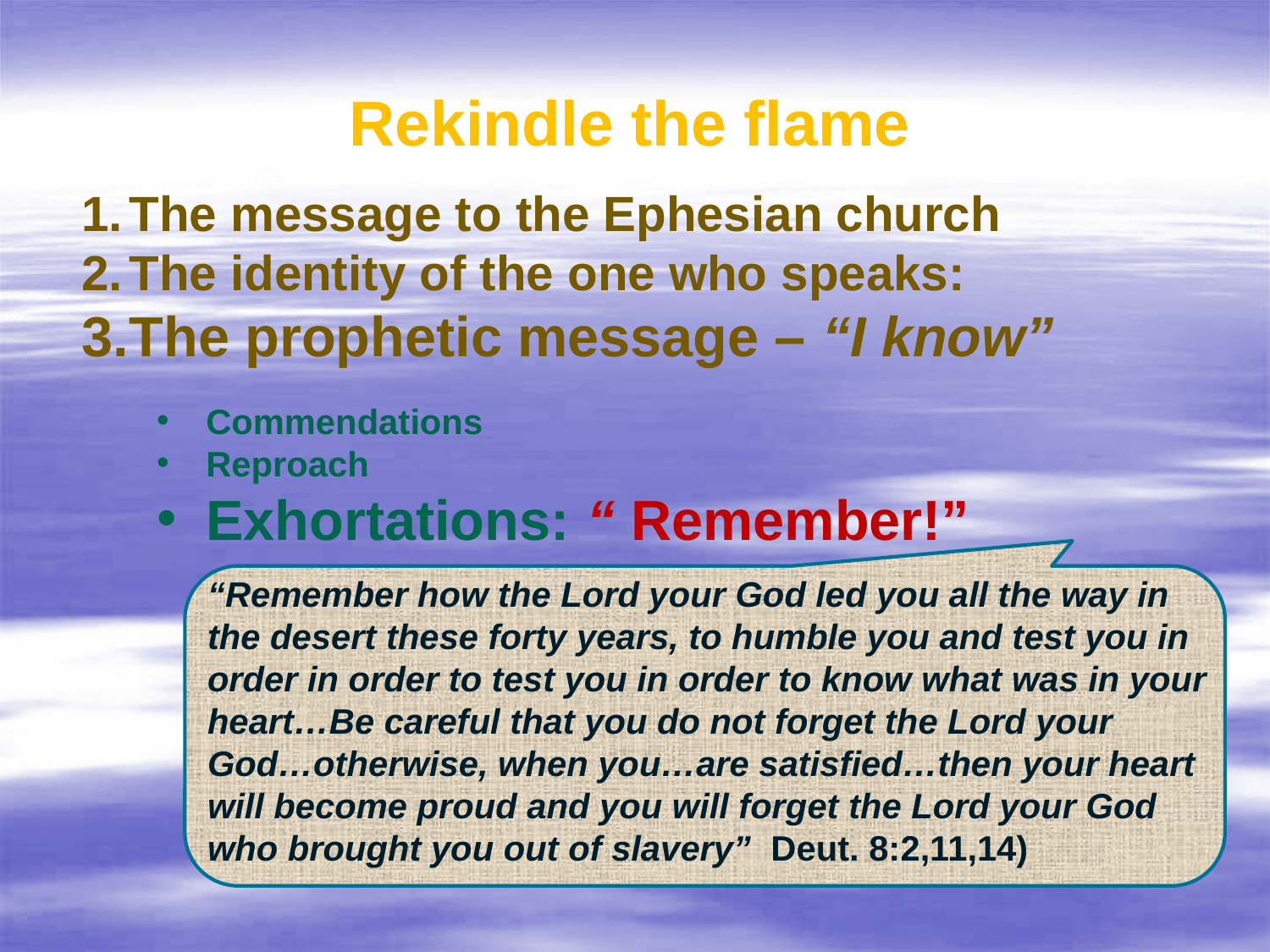

Rekindle the flame
The message to the Ephesian church
The identity of the one who speaks:
The prophetic message – “I know”
Commendations
Reproach
Exhortations:	“ Remember!”

“Remember how the Lord your God led you all the way in the desert these forty years, to humble you and test you in order in order to test you in order to know what was in your heart…Be careful that you do not forget the Lord your God…otherwise, when you…are satisfied…then your heart will become proud and you will forget the Lord your God who brought you out of slavery”  Deut. 8:2,11,14)